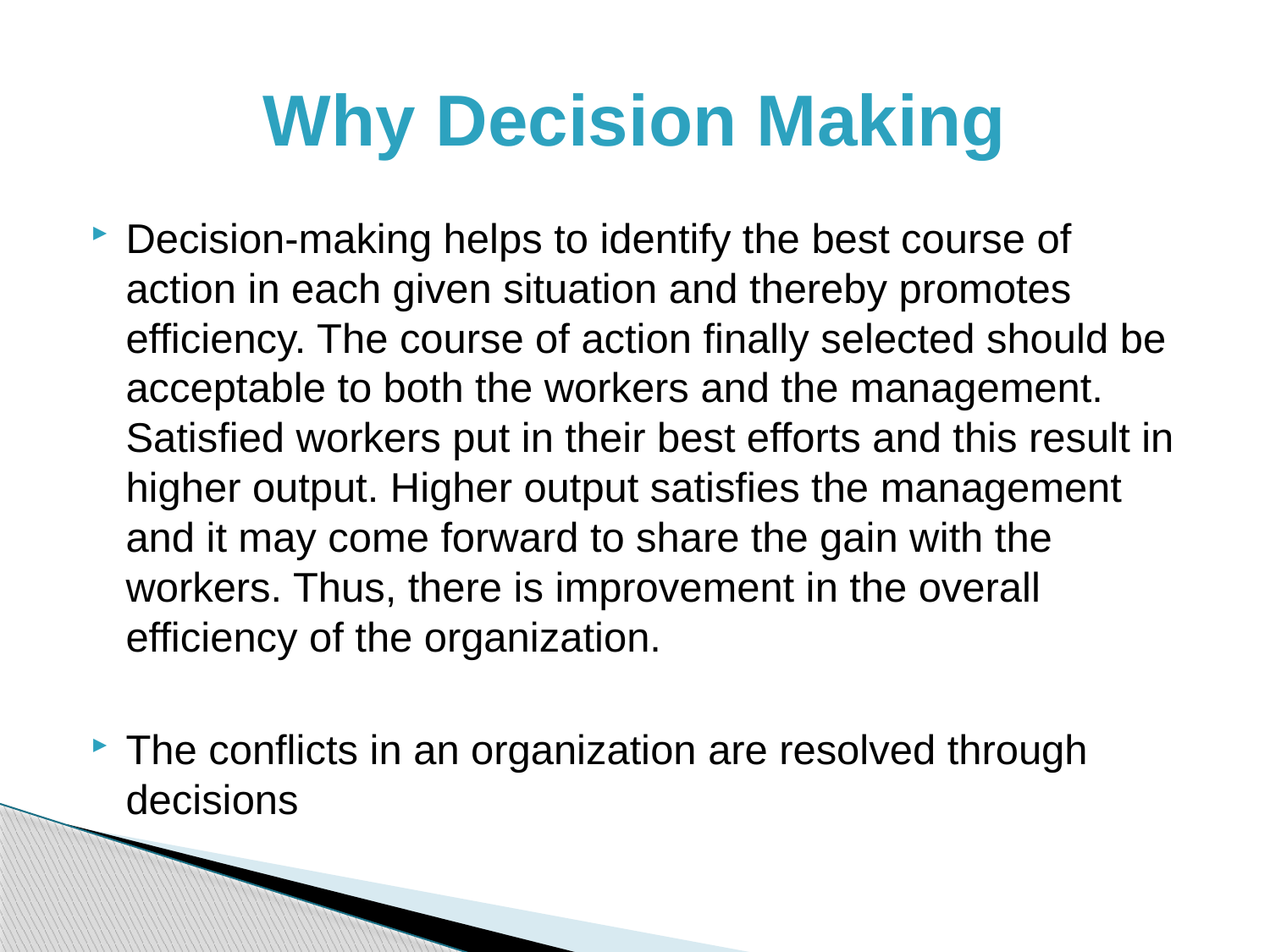

# Why Decision Making
Decision-making helps to identify the best course of action in each given situation and thereby promotes efficiency. The course of action finally selected should be acceptable to both the workers and the management. Satisfied workers put in their best efforts and this result in higher output. Higher output satisfies the management and it may come forward to share the gain with the workers. Thus, there is improvement in the overall efficiency of the organization.

The conflicts in an organization are resolved through decisions